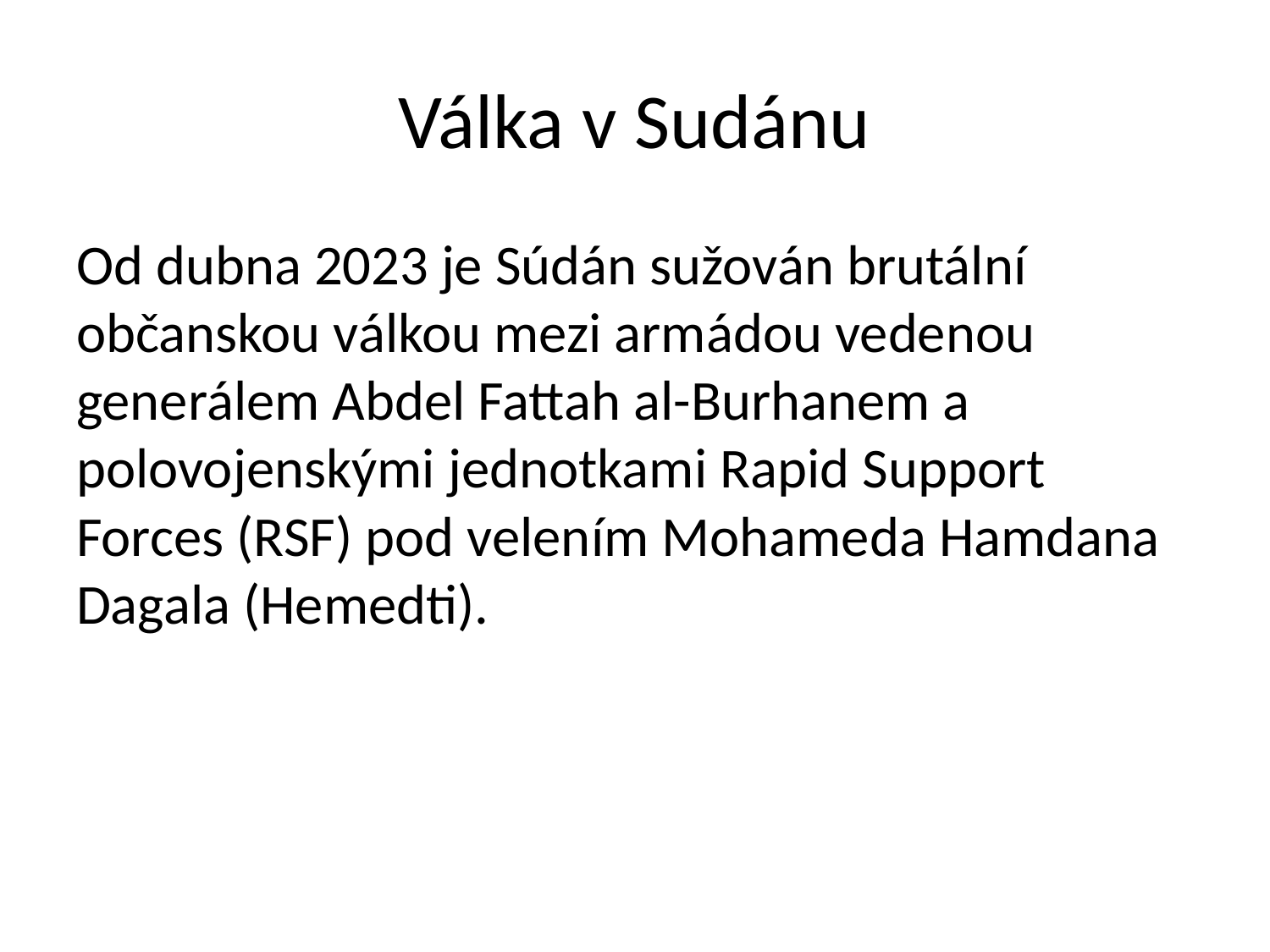

# Válka v Sudánu
Od dubna 2023 je Súdán sužován brutální občanskou válkou mezi armádou vedenou generálem Abdel Fattah al-Burhanem a polovojenskými jednotkami Rapid Support Forces (RSF) pod velením Mohameda Hamdana Dagala (Hemedti).